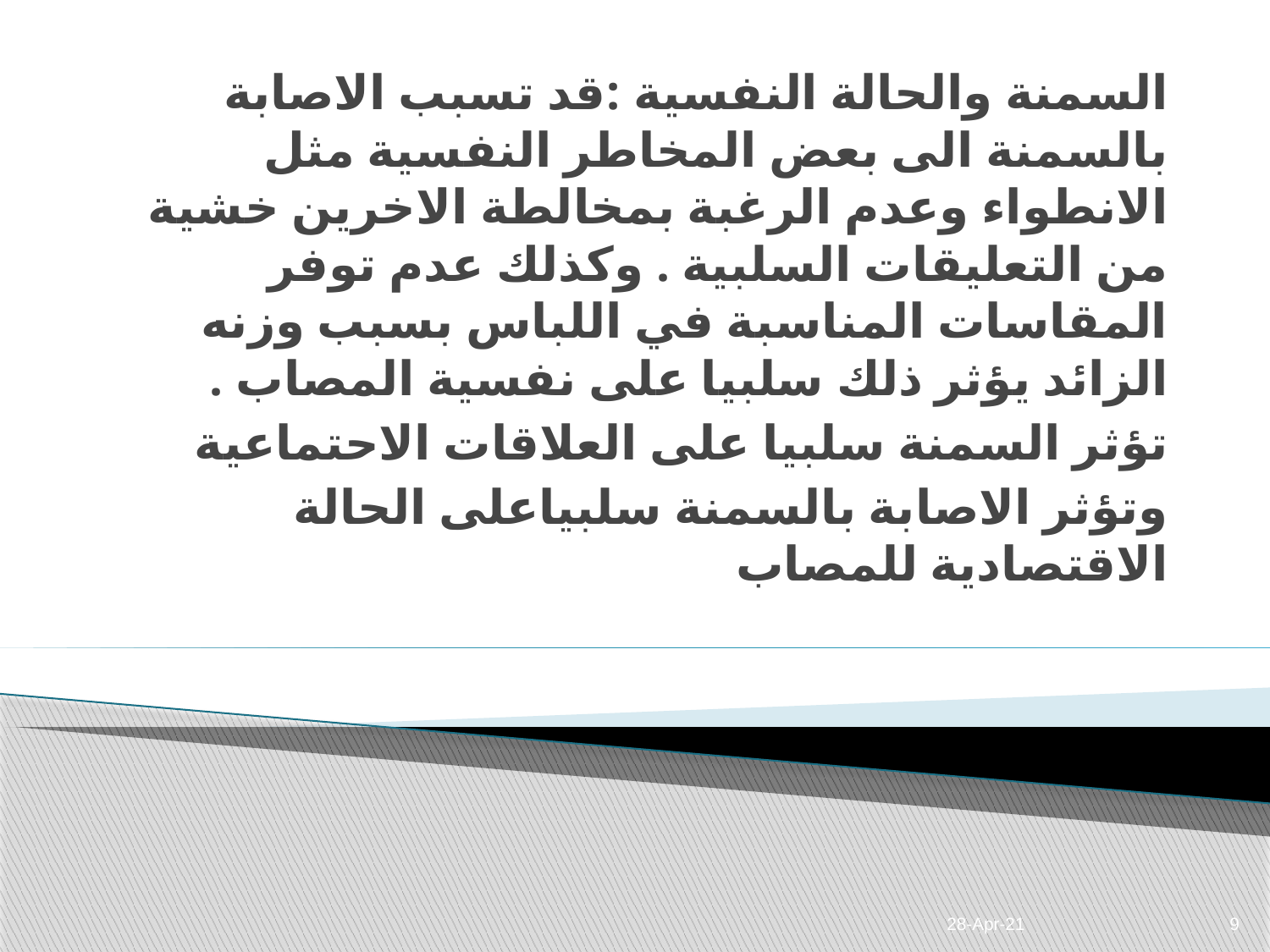

السمنة والحالة النفسية :قد تسبب الاصابة بالسمنة الى بعض المخاطر النفسية مثل الانطواء وعدم الرغبة بمخالطة الاخرين خشية من التعليقات السلبية . وكذلك عدم توفر المقاسات المناسبة في اللباس بسبب وزنه  الزائد يؤثر ذلك سلبيا على نفسية المصاب .
تؤثر السمنة سلبيا على العلاقات الاحتماعية
وتؤثر الاصابة بالسمنة سلبياعلى الحالة الاقتصادية للمصاب

28-Apr-21
9